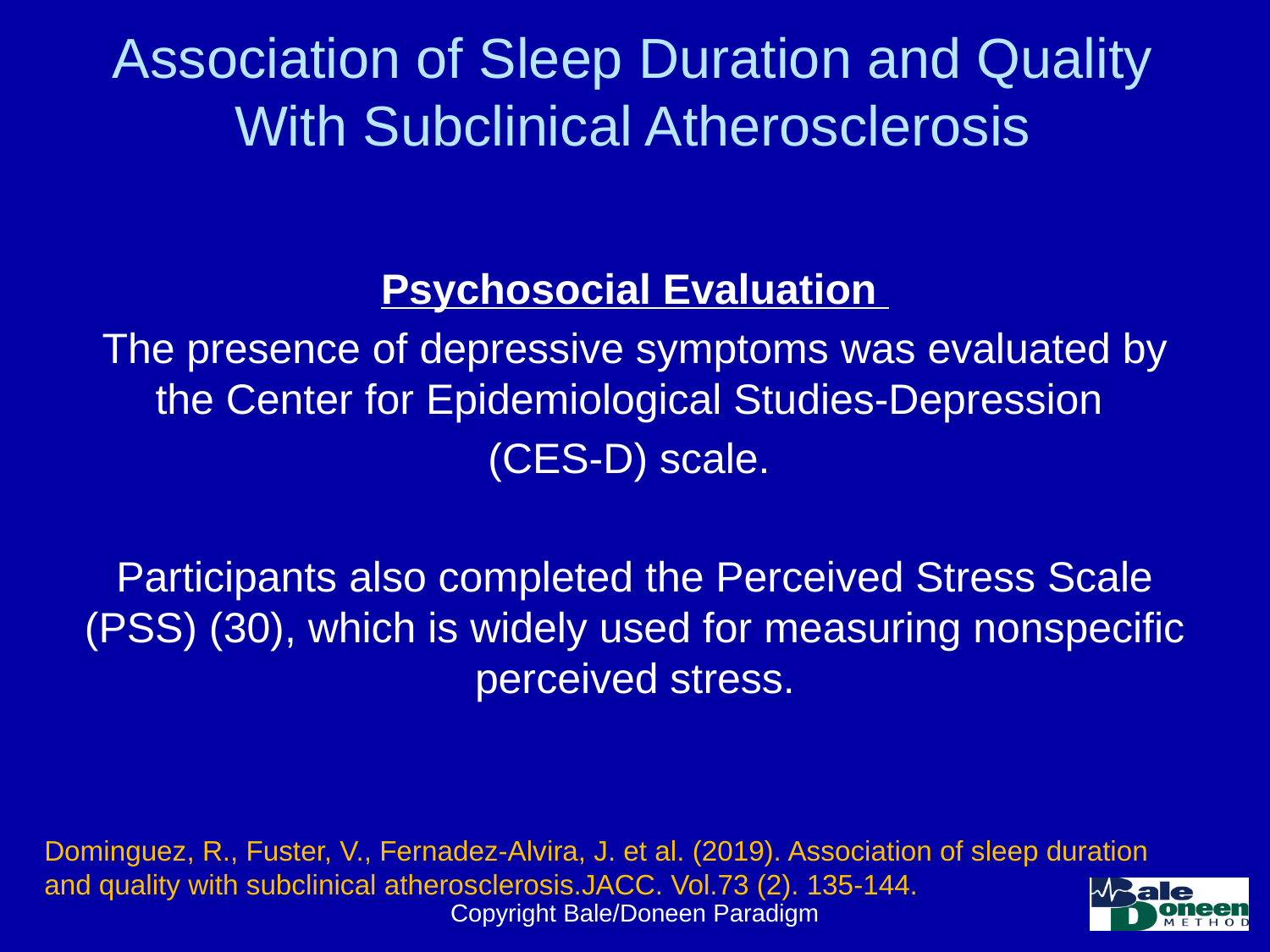

# Association of Sleep Duration and Quality With Subclinical Atherosclerosis
Psychosocial Evaluation
The presence of depressive symptoms was evaluated by the Center for Epidemiological Studies-Depression
(CES-D) scale.

Participants also completed the Perceived Stress Scale (PSS) (30), which is widely used for measuring nonspecific perceived stress.
Dominguez, R., Fuster, V., Fernadez-Alvira, J. et al. (2019). Association of sleep duration and quality with subclinical atherosclerosis.JACC. Vol.73 (2). 135-144.
Copyright Bale/Doneen Paradigm